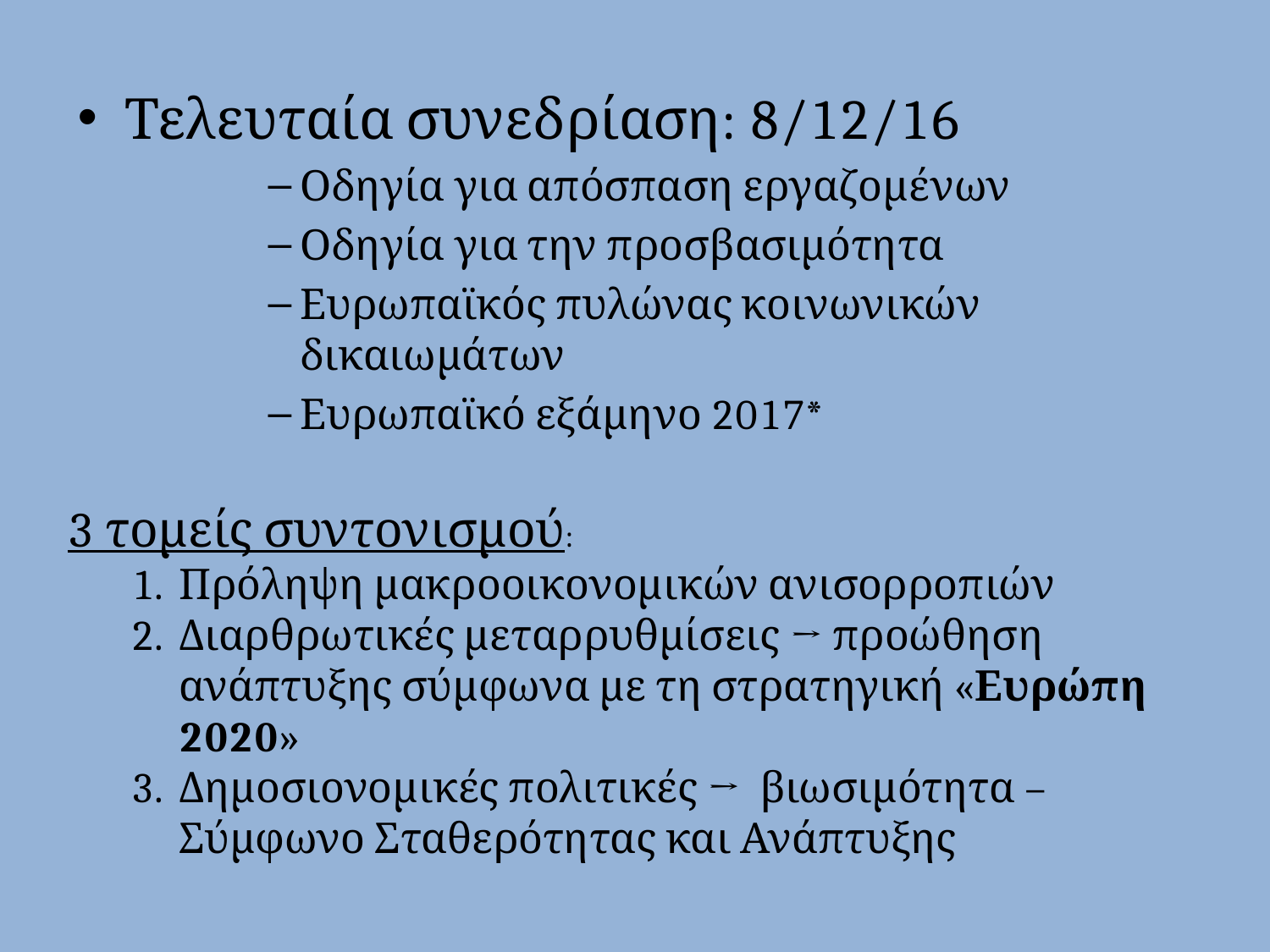

Τελευταία συνεδρίαση: 8/12/16
Οδηγία για απόσπαση εργαζομένων
Οδηγία για την προσβασιμότητα
Ευρωπαϊκός πυλώνας κοινωνικών δικαιωμάτων
Ευρωπαϊκό εξάμηνο 2017*
3 τομείς συντονισμού:
Πρόληψη μακροοικονομικών ανισορροπιών
Διαρθρωτικές μεταρρυθμίσεις → προώθηση ανάπτυξης σύμφωνα με τη στρατηγική «Ευρώπη 2020»
Δημοσιονομικές πολιτικές →  βιωσιμότητα – Σύμφωνο Σταθερότητας και Ανάπτυξης